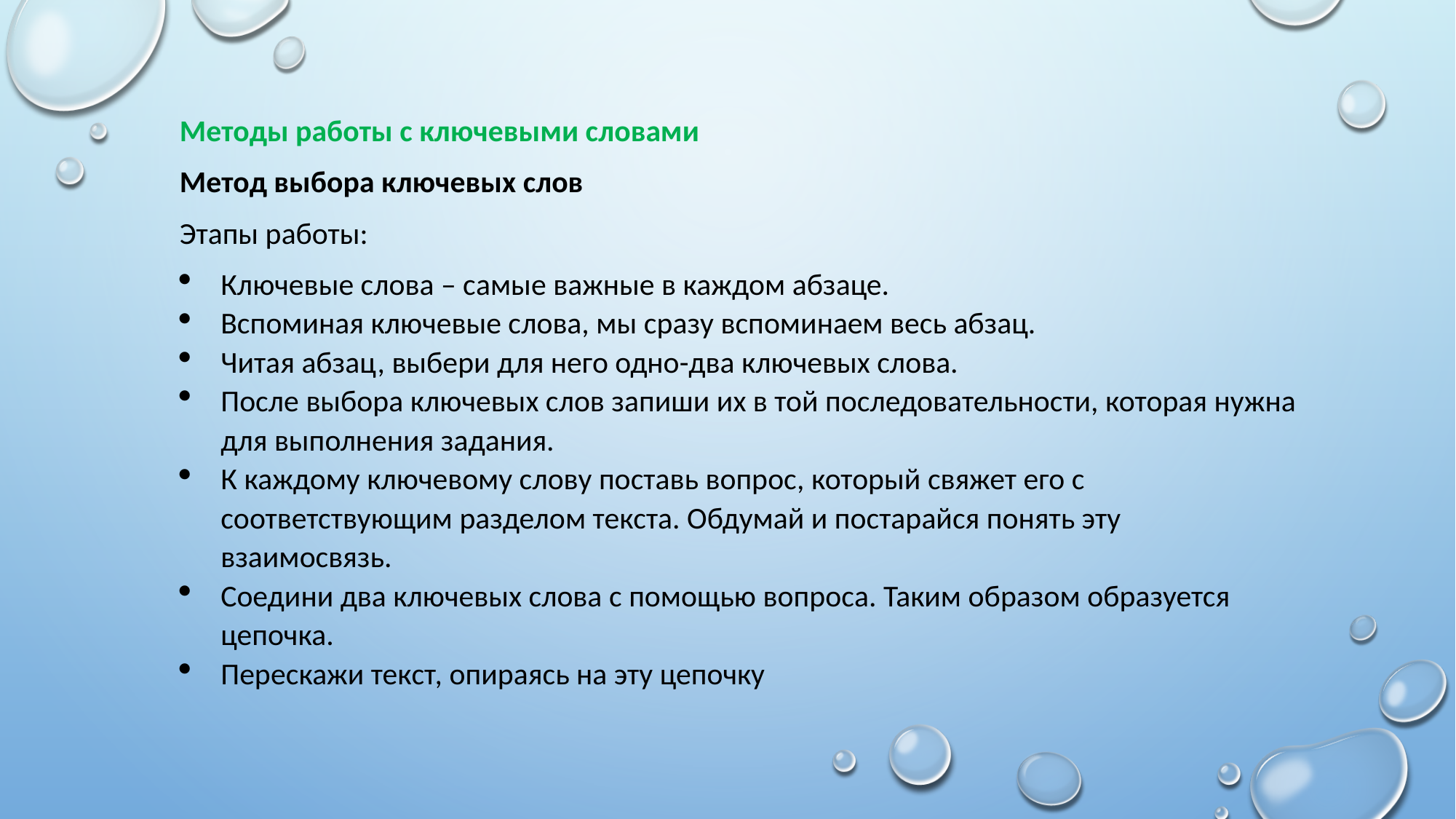

Методы работы с ключевыми словами
Метод выбора ключевых слов
Этапы работы:
Ключевые слова – самые важные в каждом абзаце.
Вспоминая ключевые слова, мы сразу вспоминаем весь абзац.
Читая абзац, выбери для него одно-два ключевых слова.
После выбора ключевых слов запиши их в той последовательности, которая нужна для выполнения задания.
К каждому ключевому слову поставь вопрос, который свяжет его с соответствующим разделом текста. Обдумай и постарайся понять эту взаимосвязь.
Соедини два ключевых слова с помощью вопроса. Таким образом образуется цепочка.
Перескажи текст, опираясь на эту цепочку